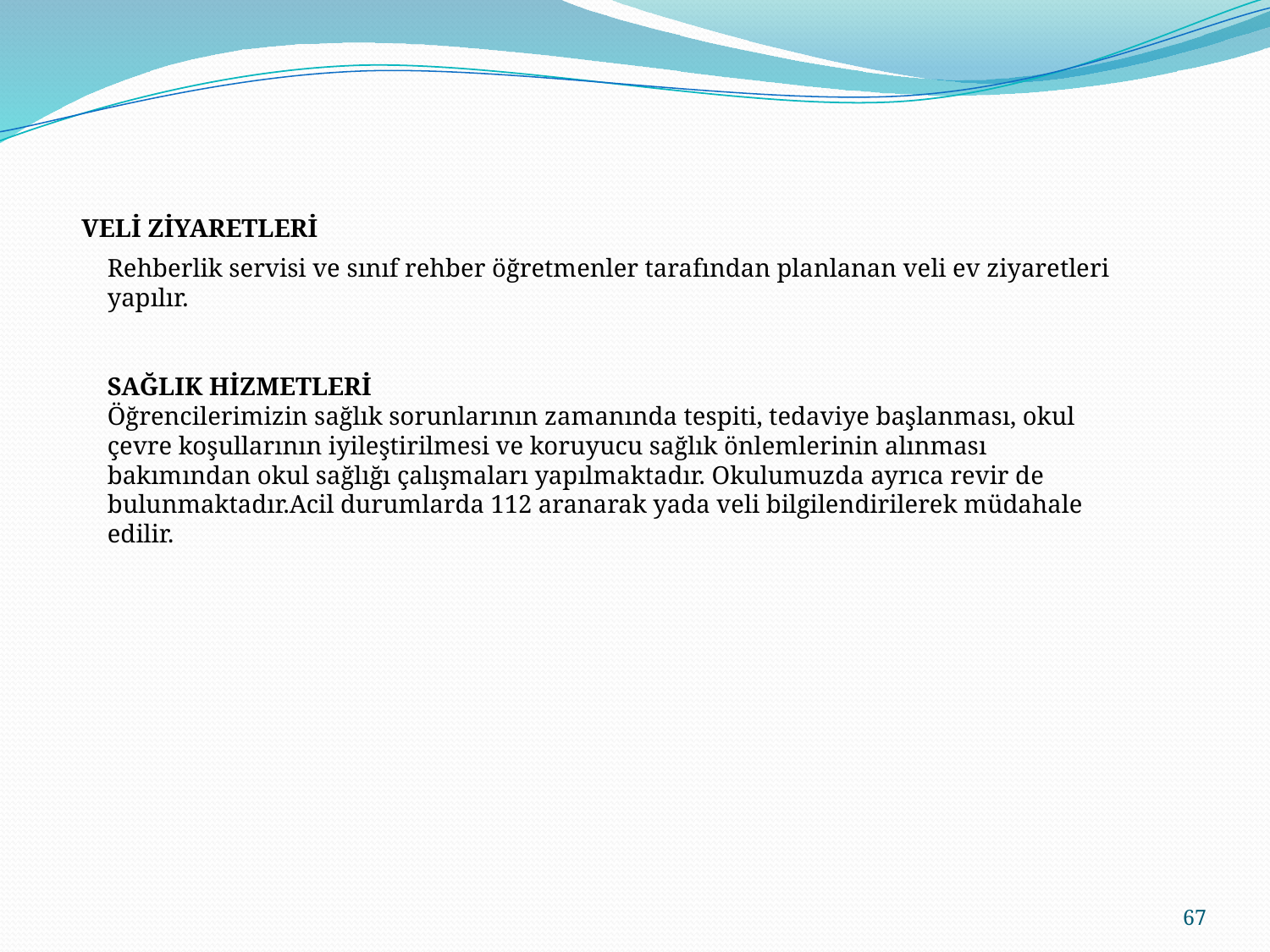

VELİ ZİYARETLERİ
Rehberlik servisi ve sınıf rehber öğretmenler tarafından planlanan veli ev ziyaretleri yapılır.

SAĞLIK HİZMETLERİ
Öğrencilerimizin sağlık sorunlarının zamanında tespiti, tedaviye başlanması, okul çevre koşullarının iyileştirilmesi ve koruyucu sağlık önlemlerinin alınması bakımından okul sağlığı çalışmaları yapılmaktadır. Okulumuzda ayrıca revir de bulunmaktadır.Acil durumlarda 112 aranarak yada veli bilgilendirilerek müdahale edilir.
67